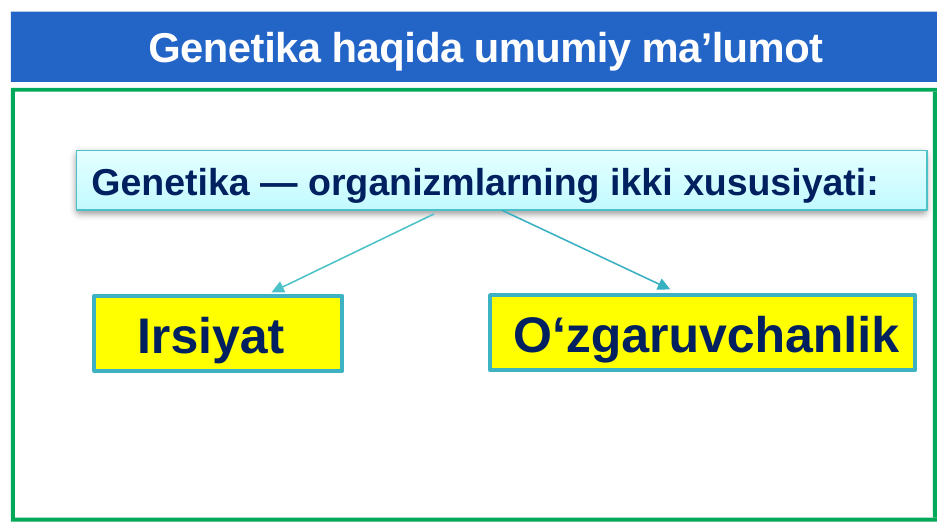

# Genetika haqida umumiy ma’lumot
Genetika — organizmlarning ikki xususiyati:
 O‘zgaruvchanlik
  Irsiyat